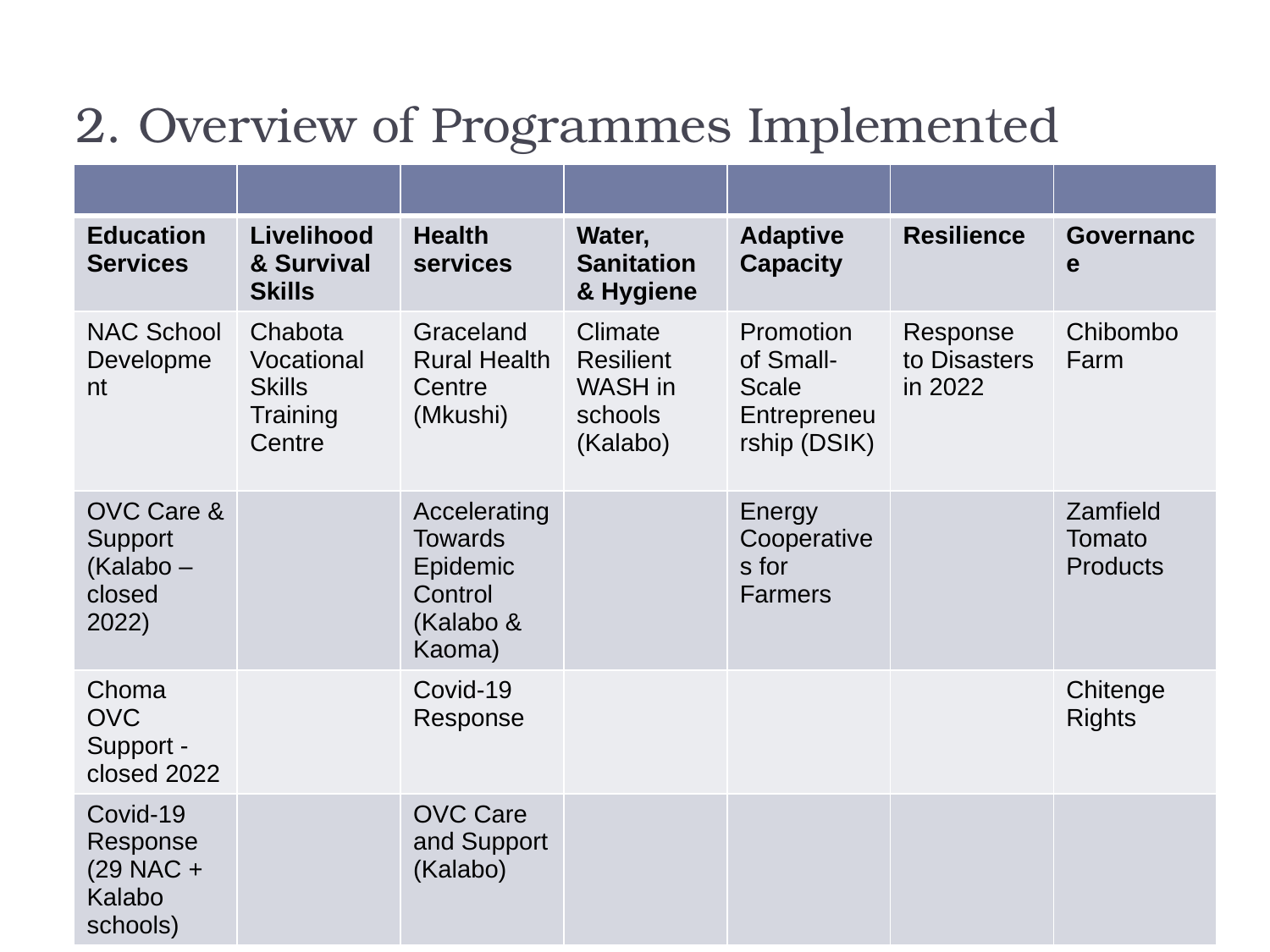

# 2. Overview of Programmes Implemented
|  |  |  |  |  |  |  |
| --- | --- | --- | --- | --- | --- | --- |
| Education Services | Livelihood & Survival Skills | Health services | Water, Sanitation & Hygiene | Adaptive Capacity | Resilience | Governance |
| NAC School Development | Chabota Vocational Skills Training Centre | Graceland Rural Health Centre (Mkushi) | Climate Resilient WASH in schools (Kalabo) | Promotion of Small-Scale Entrepreneurship (DSIK) | Response to Disasters in 2022 | Chibombo Farm |
| OVC Care & Support (Kalabo – closed 2022) |  | Accelerating Towards Epidemic Control (Kalabo & Kaoma) |  | Energy Cooperatives for Farmers |  | Zamfield Tomato Products |
| Choma OVC Support - closed 2022 |  | Covid-19 Response |  |  |  | Chitenge Rights |
| Covid-19 Response (29 NAC + Kalabo schools) |  | OVC Care and Support (Kalabo) |  |  |  |  |